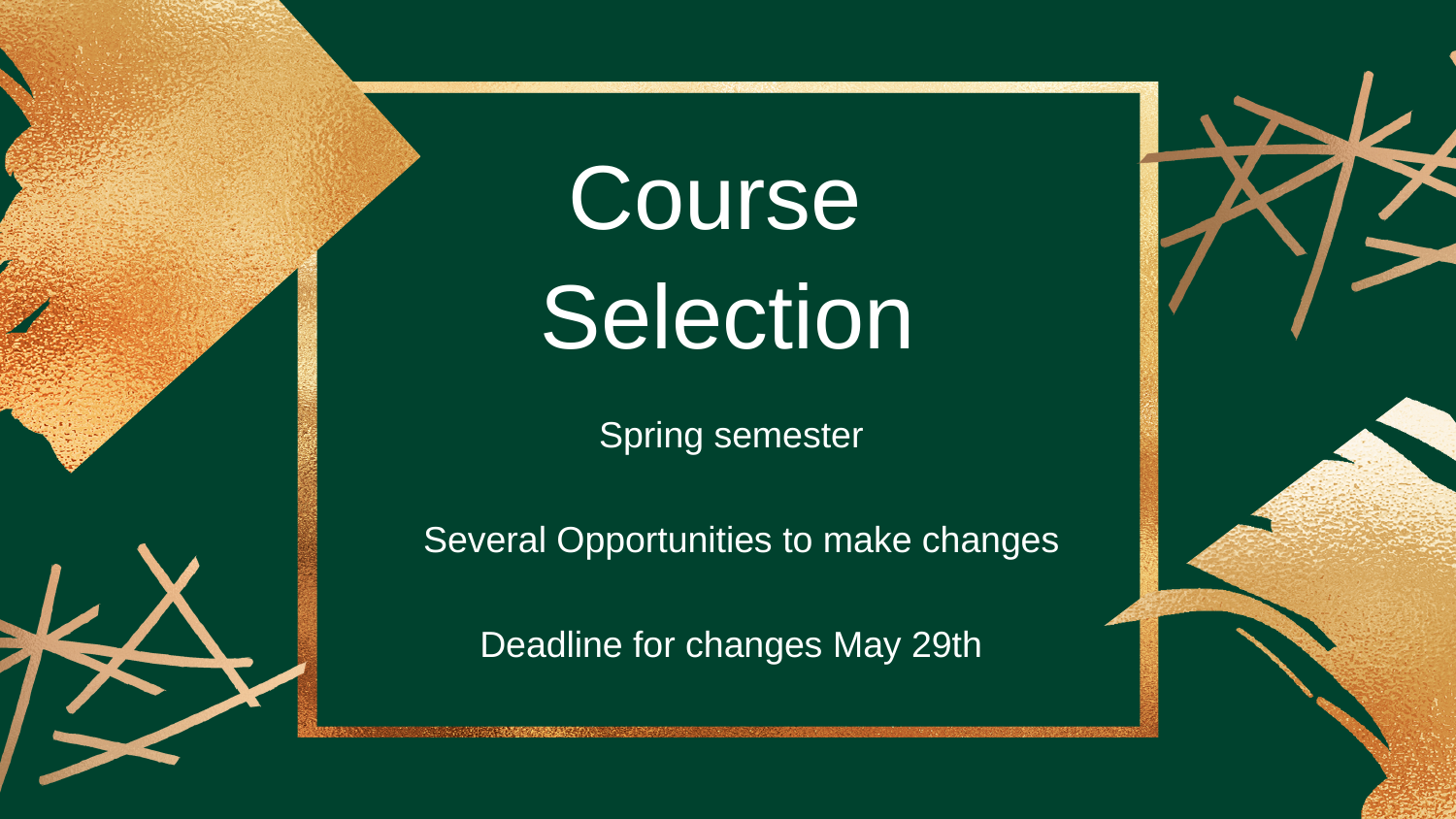

Course
Selection
Spring semester

 Several Opportunities to make changes

Deadline for changes May 29th